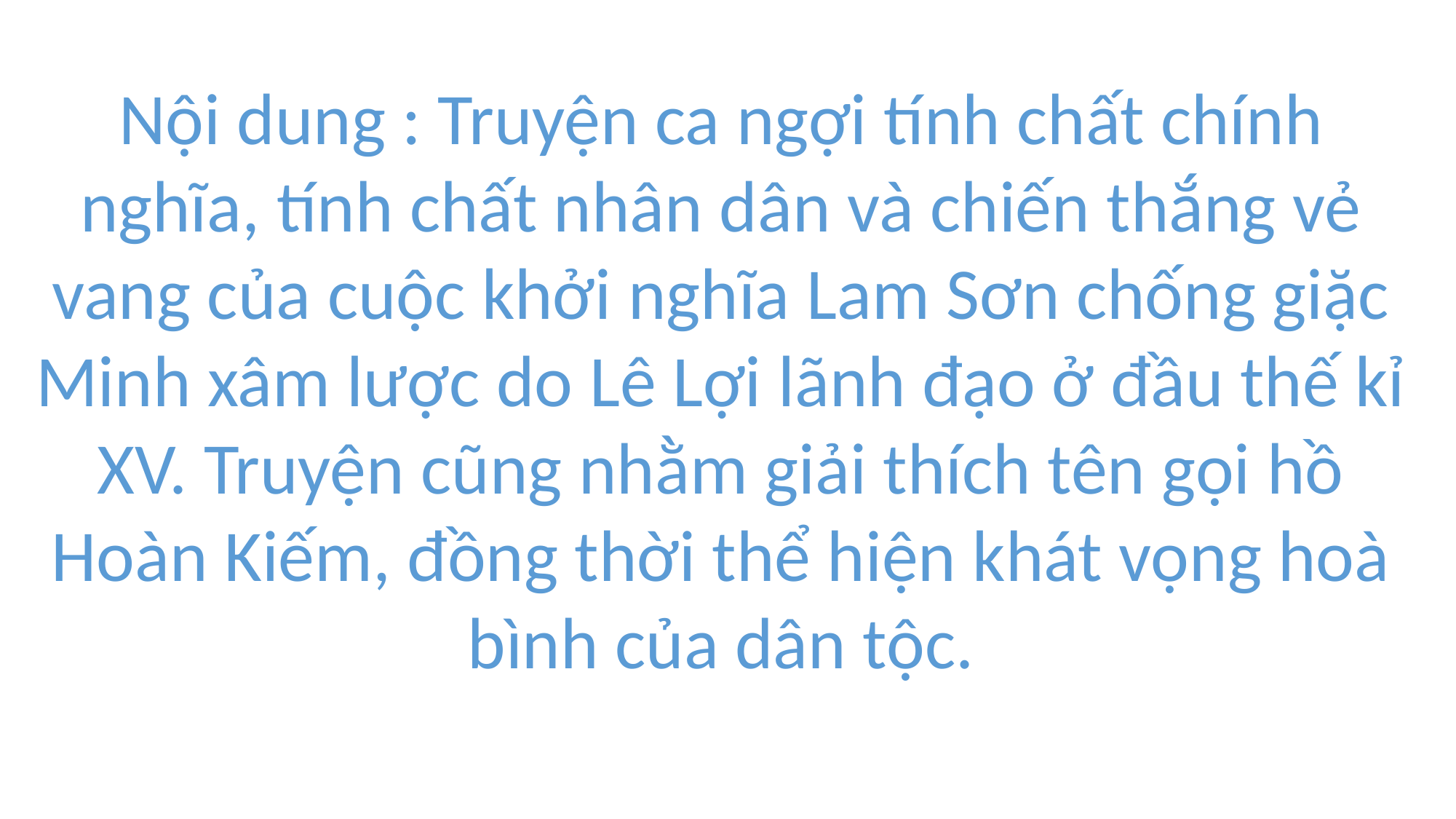

Nội dung : Truyện ca ngợi tính chất chính nghĩa, tính chất nhân dân và chiến thắng vẻ vang của cuộc khởi nghĩa Lam Sơn chống giặc Minh xâm lược do Lê Lợi lãnh đạo ở đầu thế kỉ XV. Truyện cũng nhằm giải thích tên gọi hồ Hoàn Kiếm, đồng thời thể hiện khát vọng hoà bình của dân tộc.